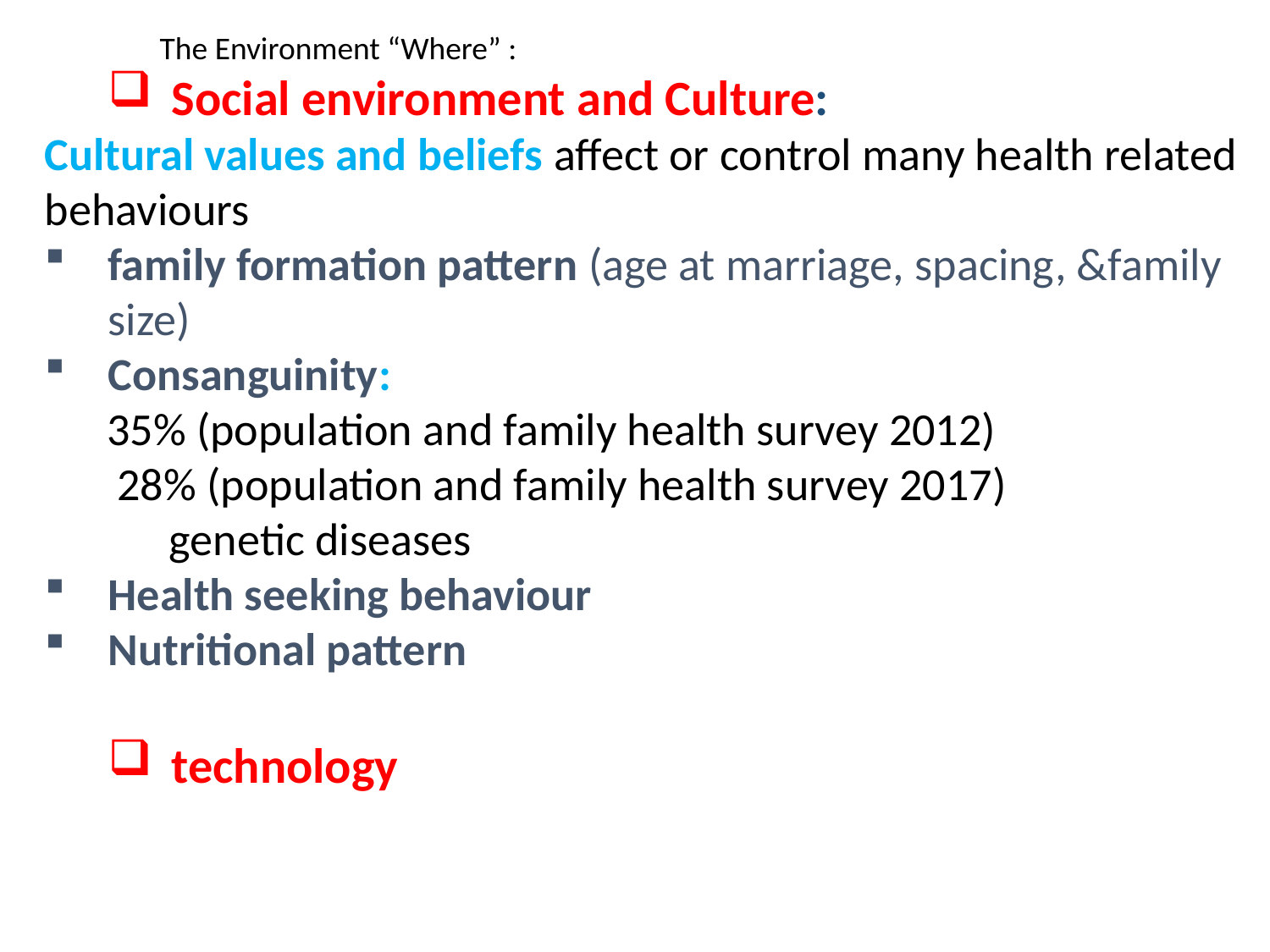

The Environment “Where” :
Social environment and Culture:
Cultural values and beliefs affect or control many health related behaviours
family formation pattern (age at marriage, spacing, &family size)
Consanguinity:
      35% (population and family health survey 2012)
       28% (population and family health survey 2017)
            genetic diseases
Health seeking behaviour
Nutritional pattern

technology